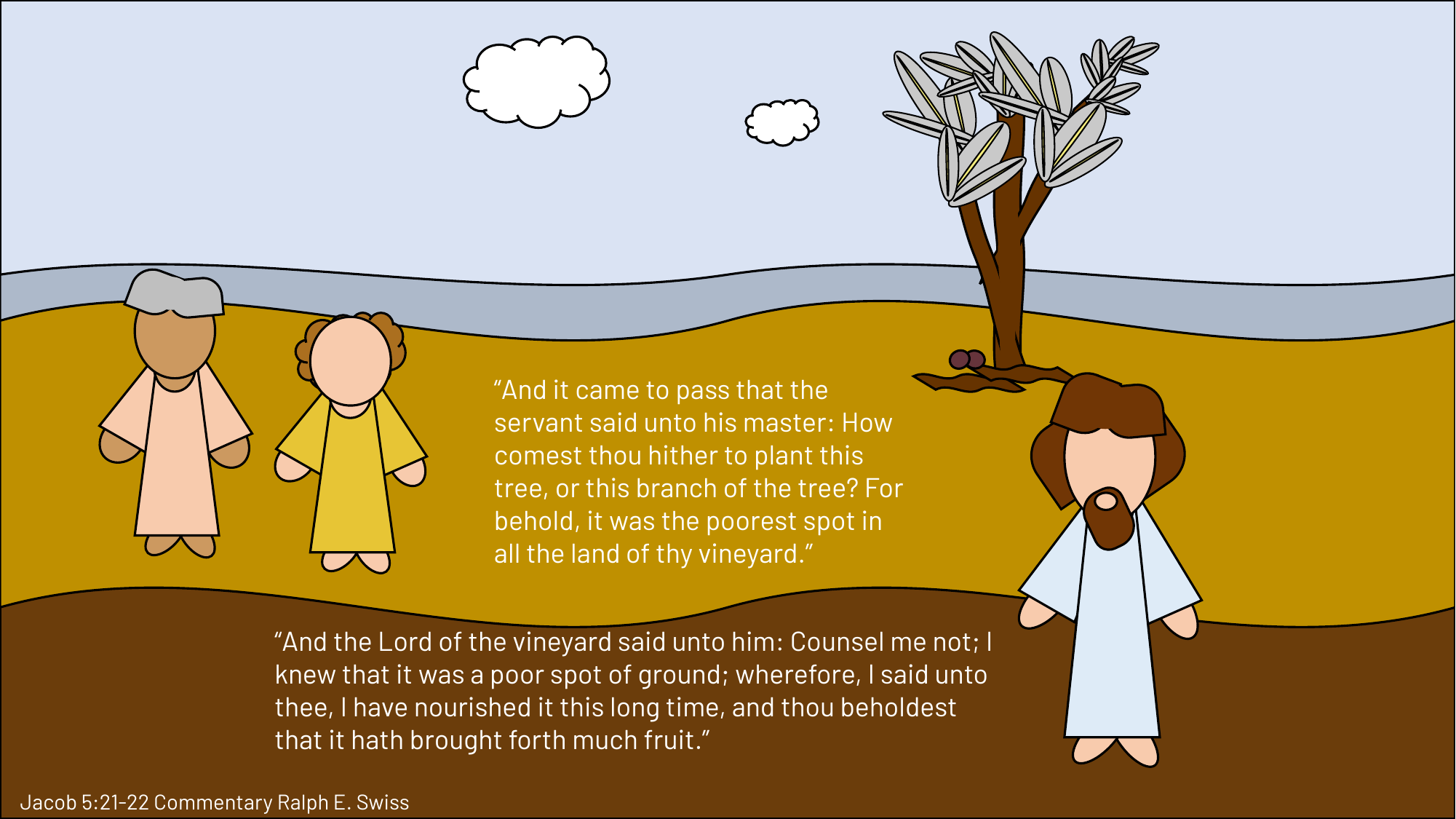

“And it came to pass that the servant said unto his master: How comest thou hither to plant this tree, or this branch of the tree? For behold, it was the poorest spot in all the land of thy vineyard.”

“And the Lord of the vineyard said unto him: Counsel me not; I knew that it was a poor spot of ground; wherefore, I said unto thee, I have nourished it this long time, and thou beholdest that it hath brought forth much fruit.”
Jacob 5:21-22 Commentary Ralph E. Swiss